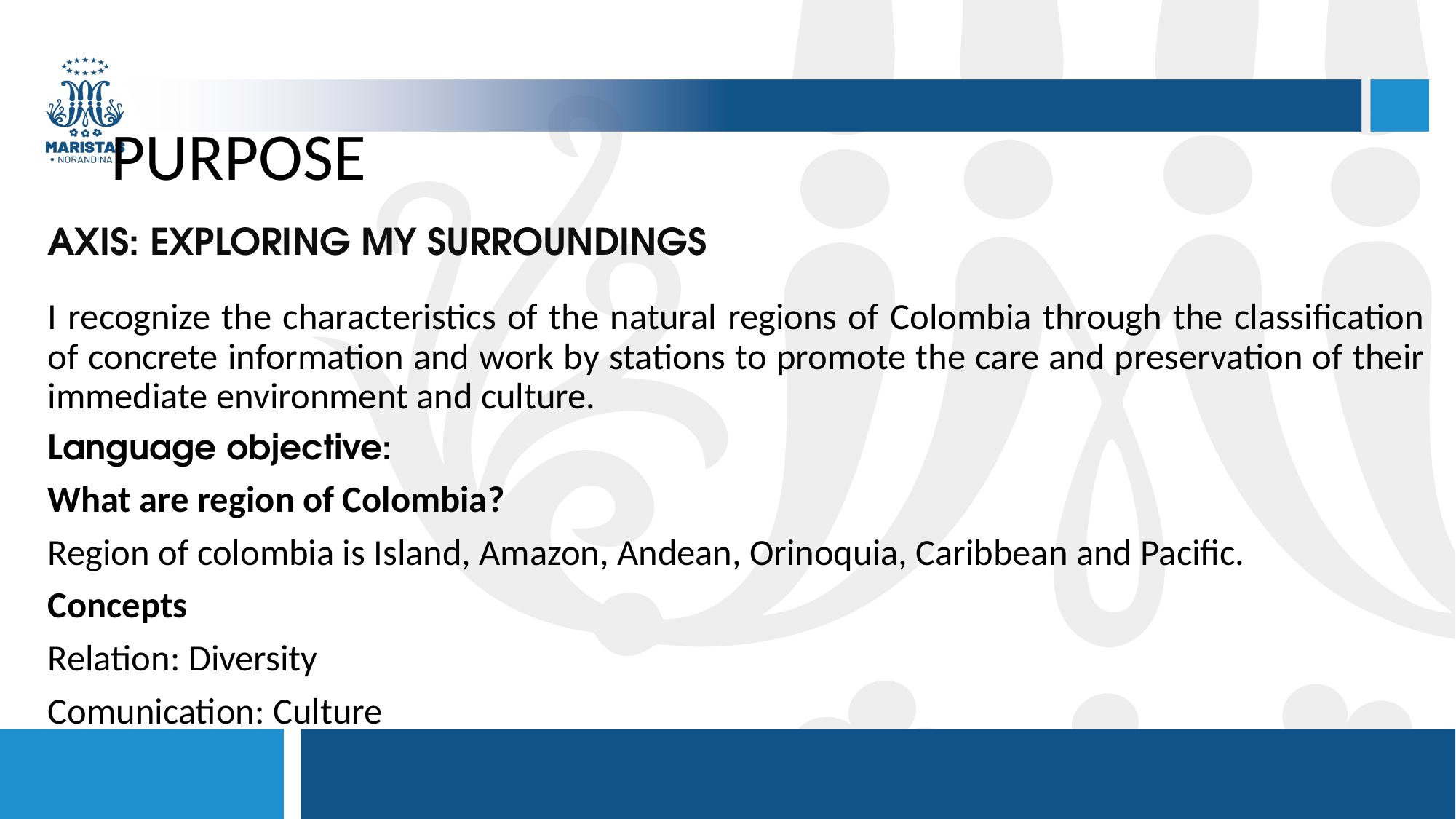

# PURPOSE
AXIS: EXPLORING MY SURROUNDINGS
I recognize the characteristics of the natural regions of Colombia through the classification of concrete information and work by stations to promote the care and preservation of their immediate environment and culture.
Language objective:
What are region of Colombia?​
Region of colombia is Island, Amazon, Andean, Orinoquia, Caribbean and Pacific.
Concepts
Relation: Diversity
Comunication: Culture